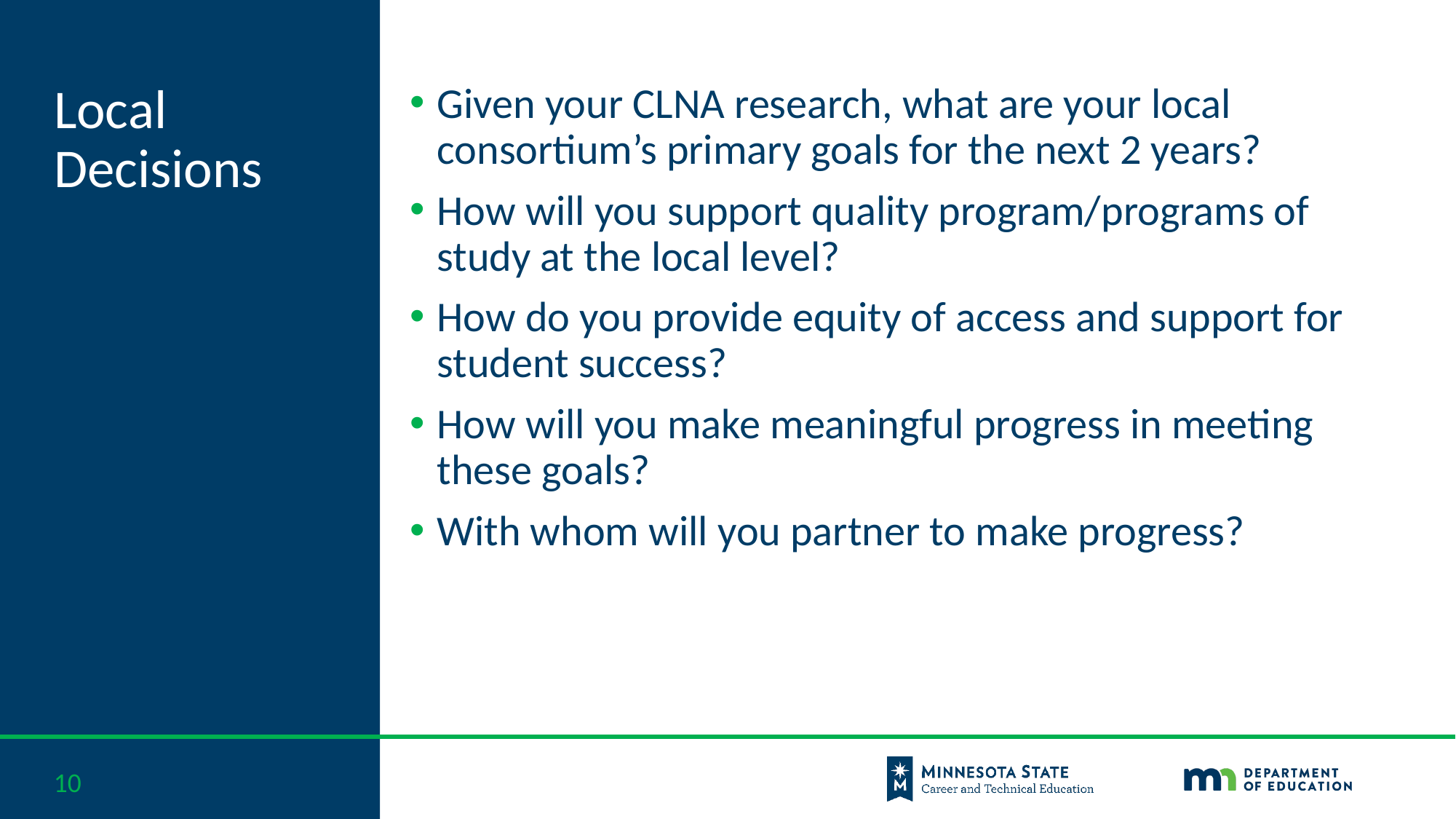

# Local Decisions
Given your CLNA research, what are your local consortium’s primary goals for the next 2 years?
How will you support quality program/programs of study at the local level?
How do you provide equity of access and support for student success?
How will you make meaningful progress in meeting these goals?
With whom will you partner to make progress?

10